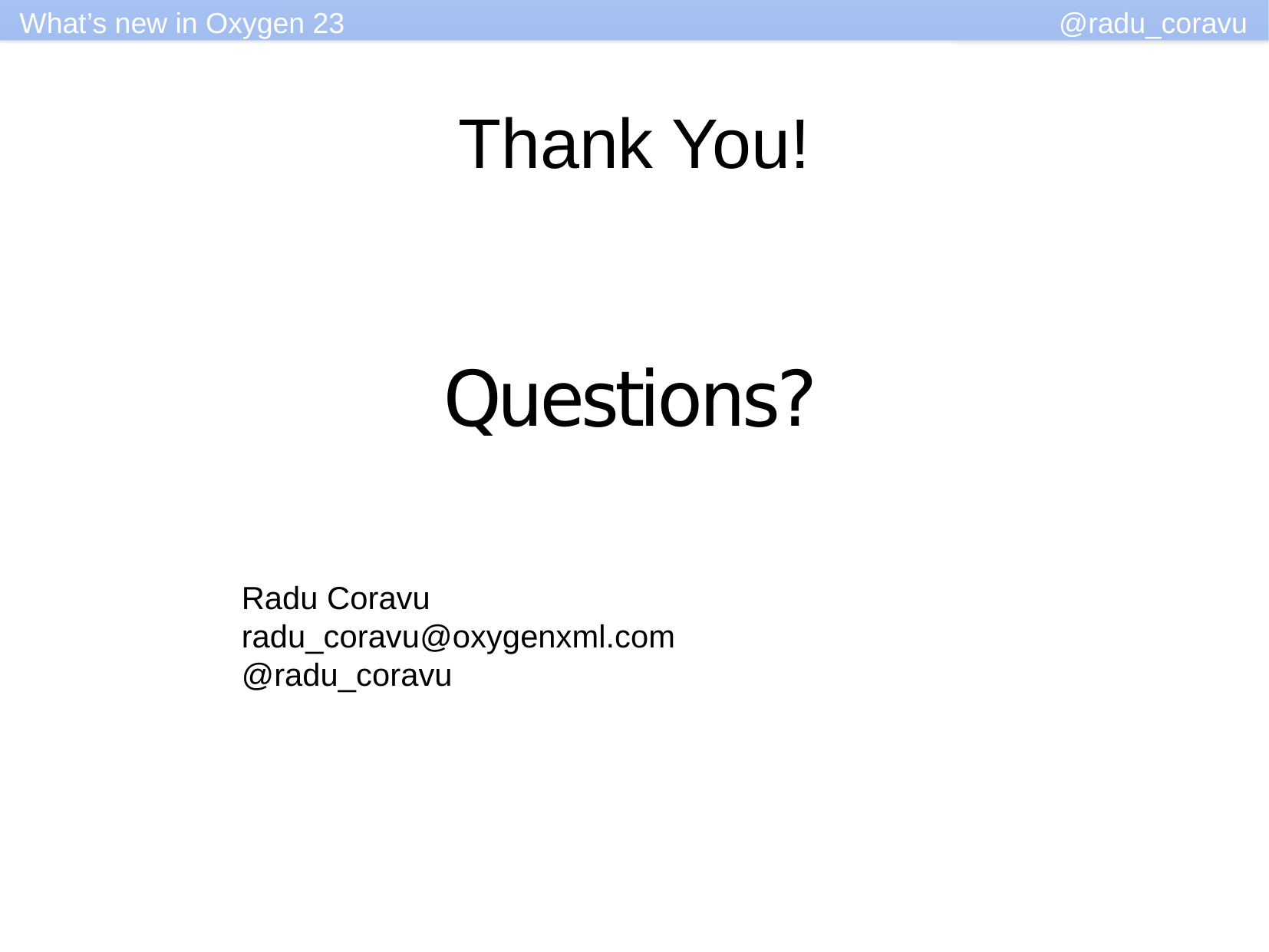

Thank You!
Questions?
Radu Coravu
radu_coravu@oxygenxml.com
@radu_coravu